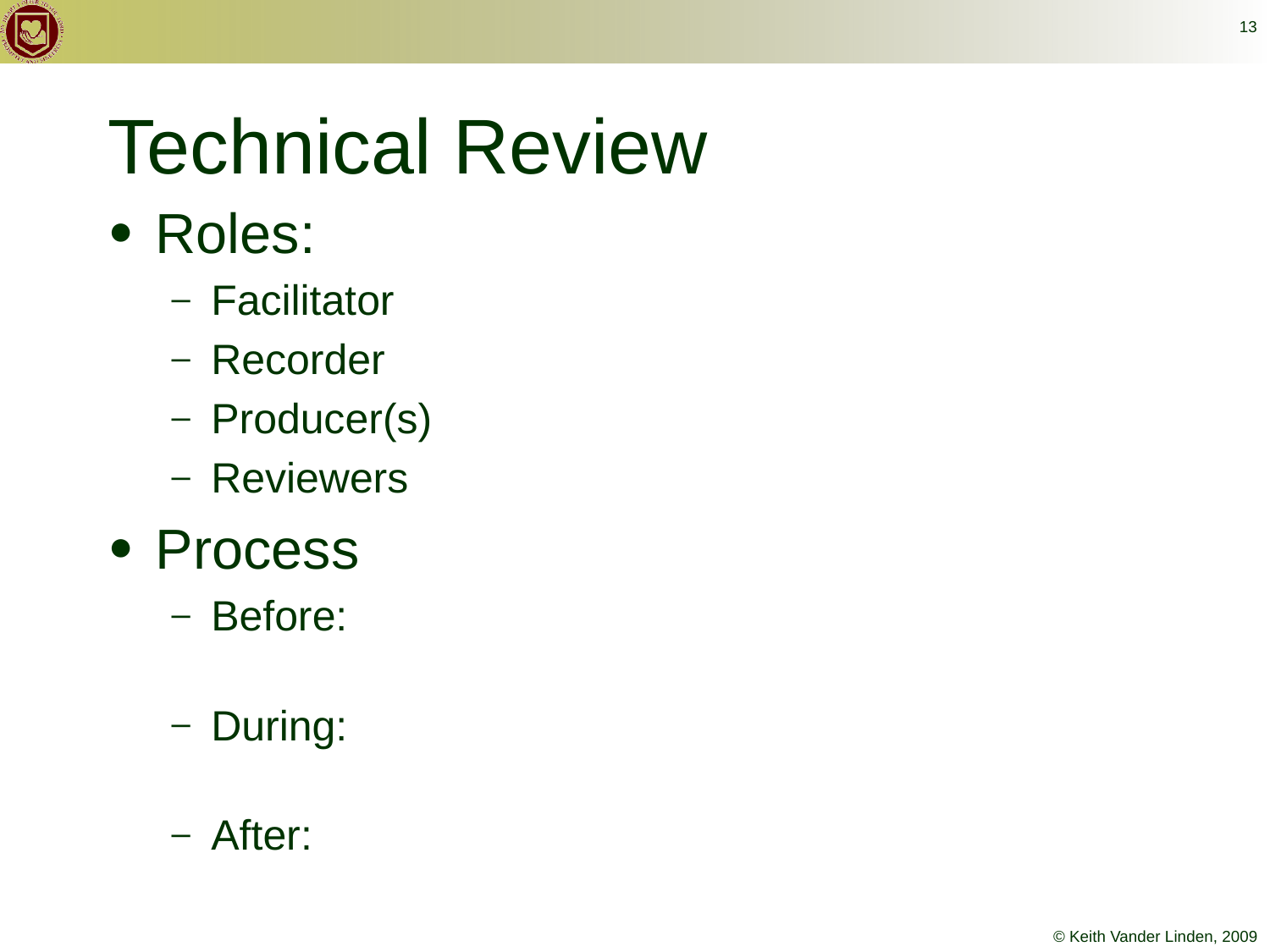

13
# Technical Review
Roles:
Facilitator
Recorder
Producer(s)
Reviewers
Process
Before:

During:

After: